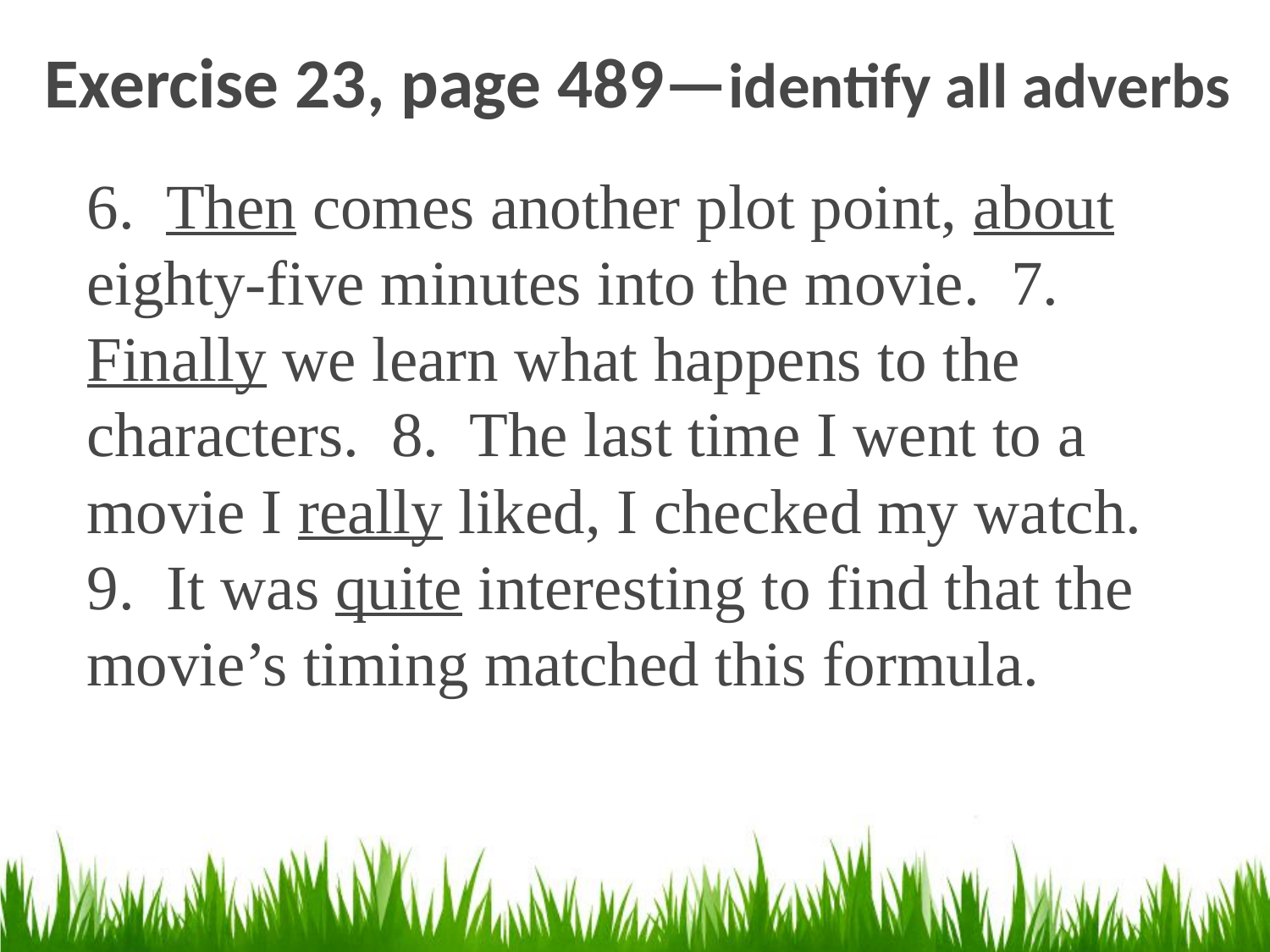

# Exercise 23, page 489—identify all adverbs
6.  Then comes another plot point, about eighty-five minutes into the movie.  7.  Finally we learn what happens to the characters.  8.  The last time I went to a movie I really liked, I checked my watch.  9.  It was quite interesting to find that the movie’s timing matched this formula.